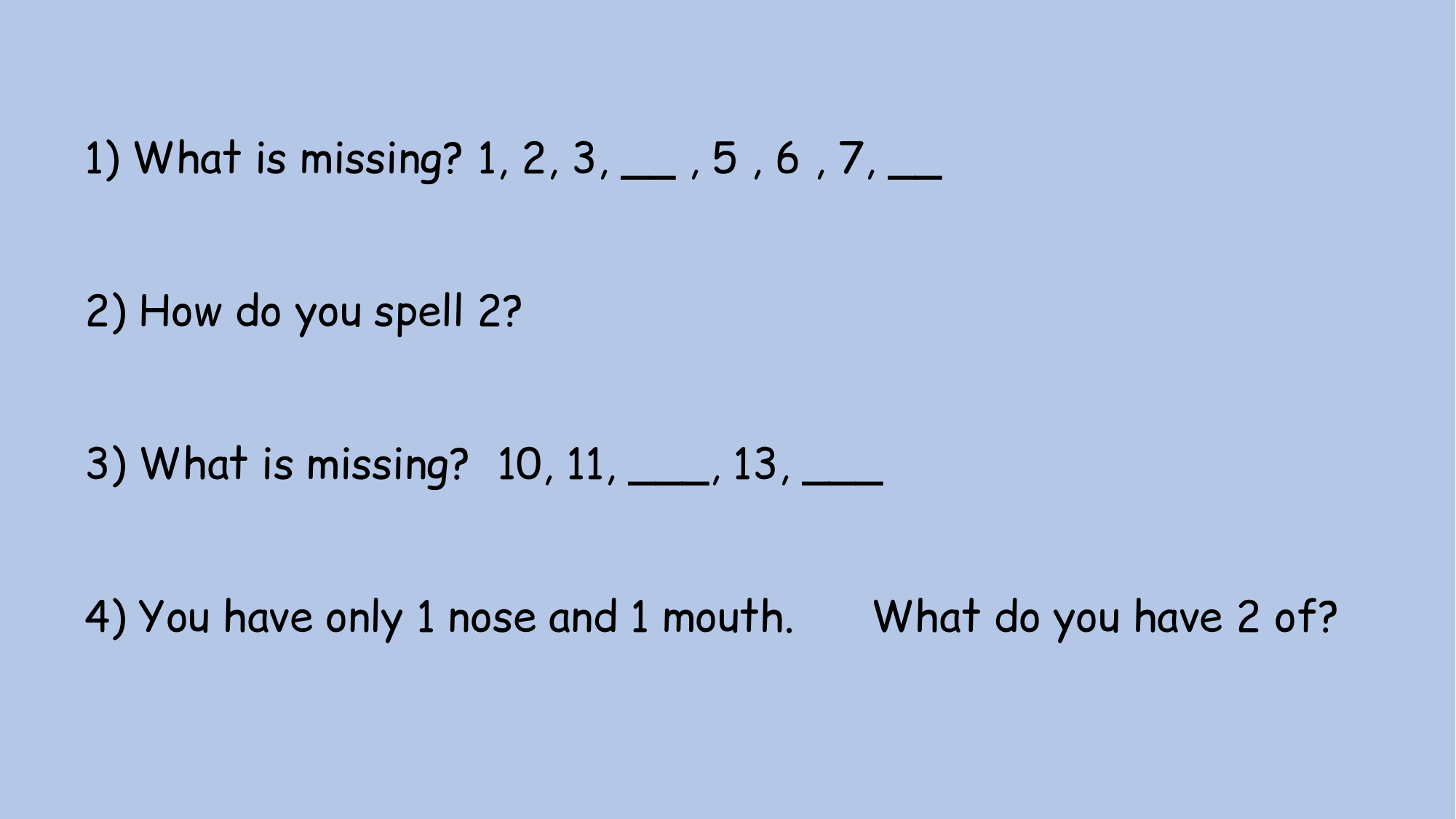

1) What is missing? 1, 2, 3, __ , 5 , 6 , 7, __

2) How do you spell 2?

3) What is missing?  10, 11, ___, 13, ___

4) You have only 1 nose and 1 mouth.      What do you have 2 of?